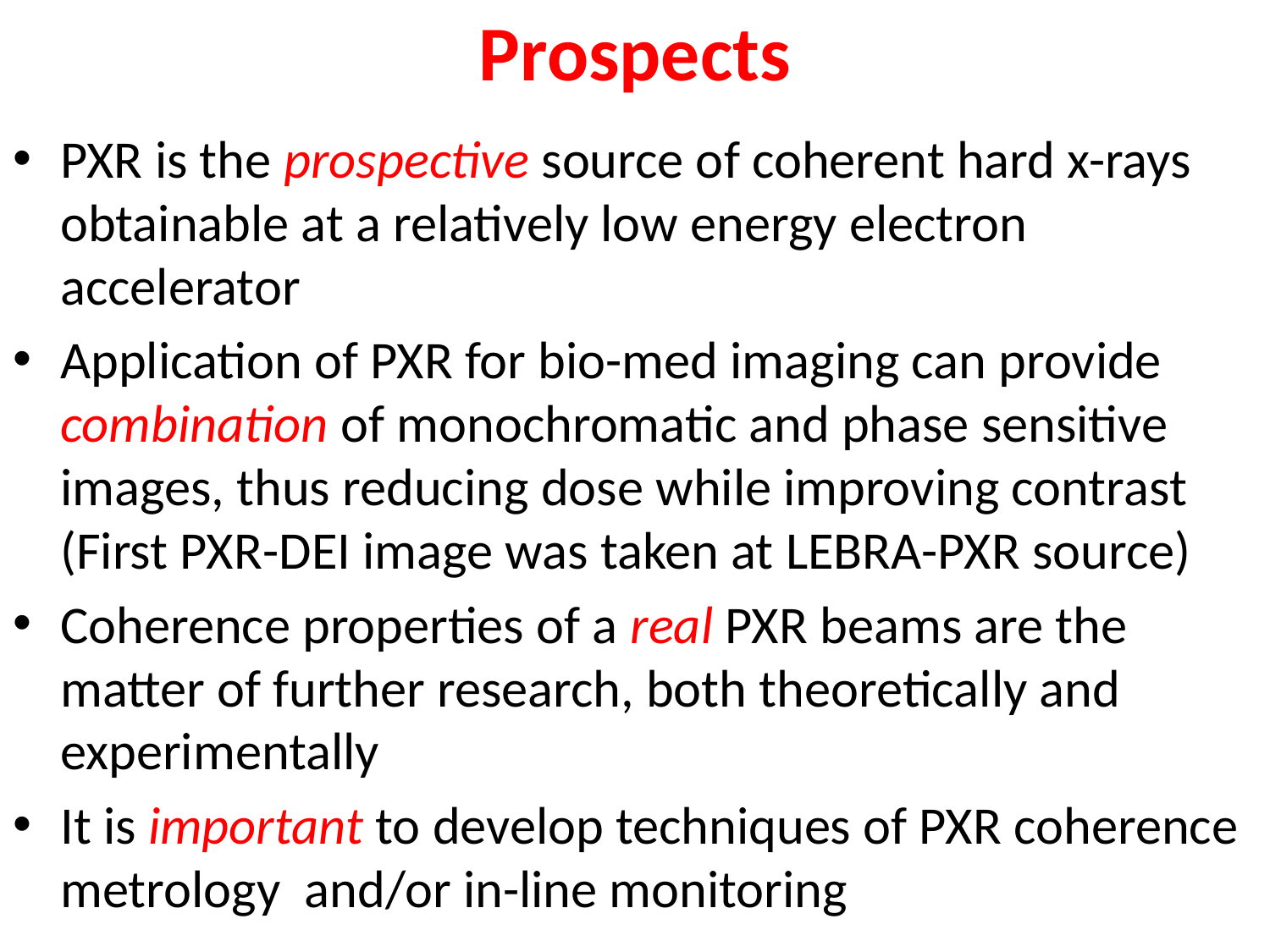

# Prospects
PXR is the prospective source of coherent hard x-rays obtainable at a relatively low energy electron accelerator
Application of PXR for bio-med imaging can provide combination of monochromatic and phase sensitive images, thus reducing dose while improving contrast  (First PXR-DEI image was taken at LEBRA-PXR source)
Coherence properties of a real PXR beams are the matter of further research, both theoretically and experimentally
It is important to develop techniques of PXR coherence metrology  and/or in-line monitoring